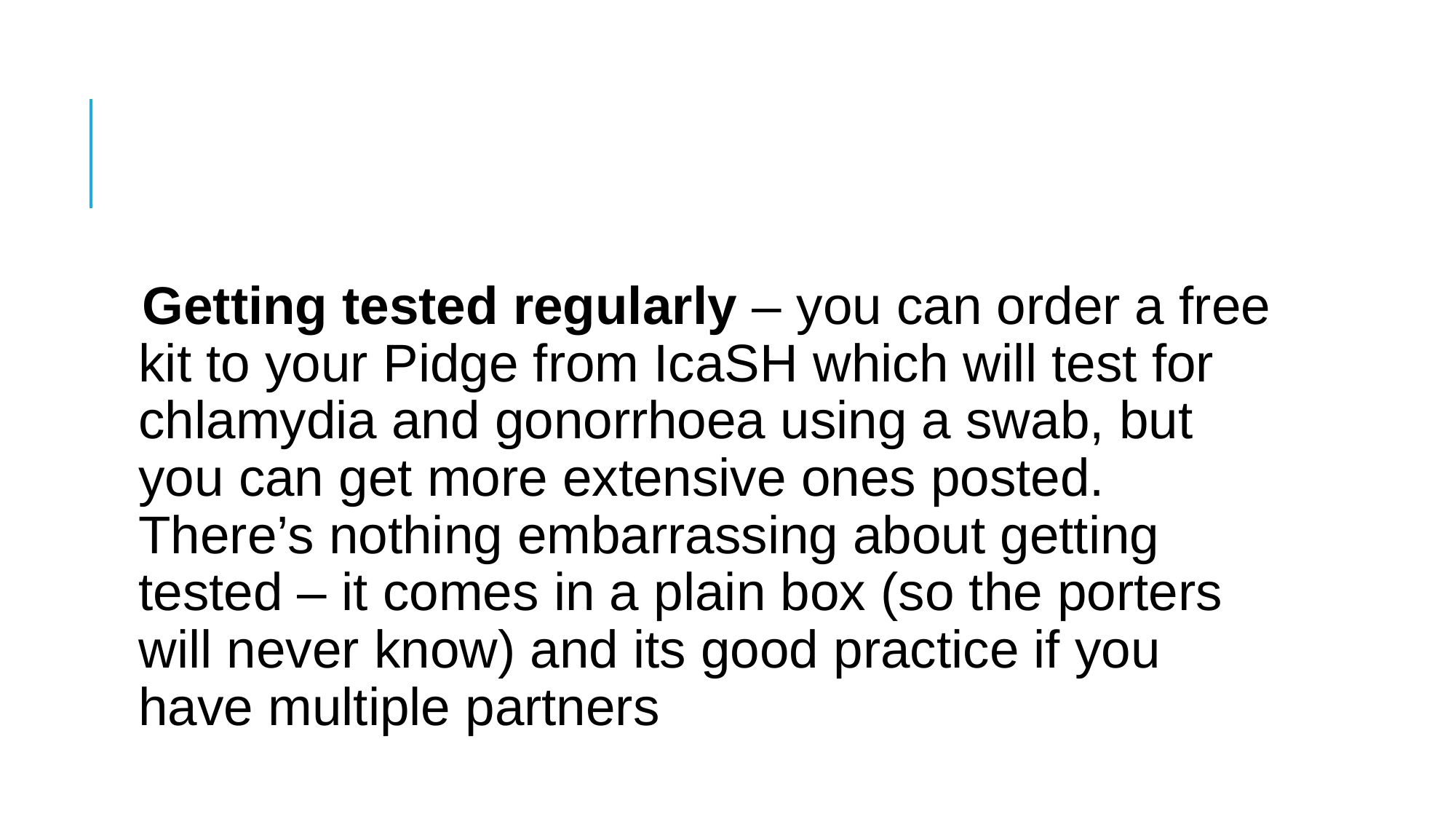

#
Getting tested regularly – you can order a free kit to your Pidge from IcaSH which will test for chlamydia and gonorrhoea using a swab, but you can get more extensive ones posted. There’s nothing embarrassing about getting tested – it comes in a plain box (so the porters will never know) and its good practice if you have multiple partners